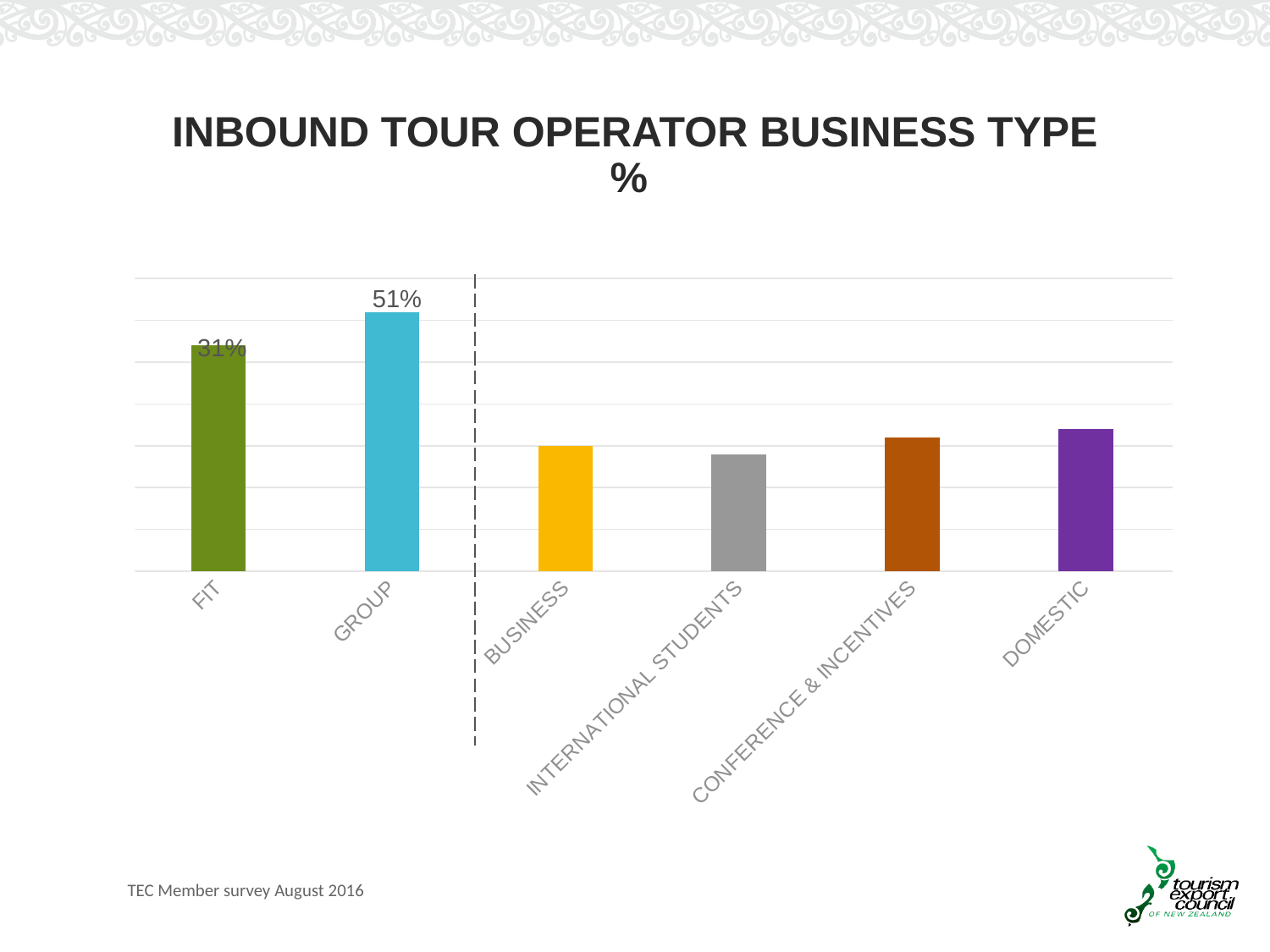

INBOUND TOUR OPERATOR business type %

### Chart

| Category | Series 1 |
|---|---|
| FIT | 2.7 |
| GROUP | 3.1 |
| BUSINESS | 1.5 |
| INTERNATIONAL STUDENTS | 1.4 |
| CONFERENCE & INCENTIVES | 1.6 |
| DOMESTIC | 1.7 |
51%
31%
TEC Member survey August 2016